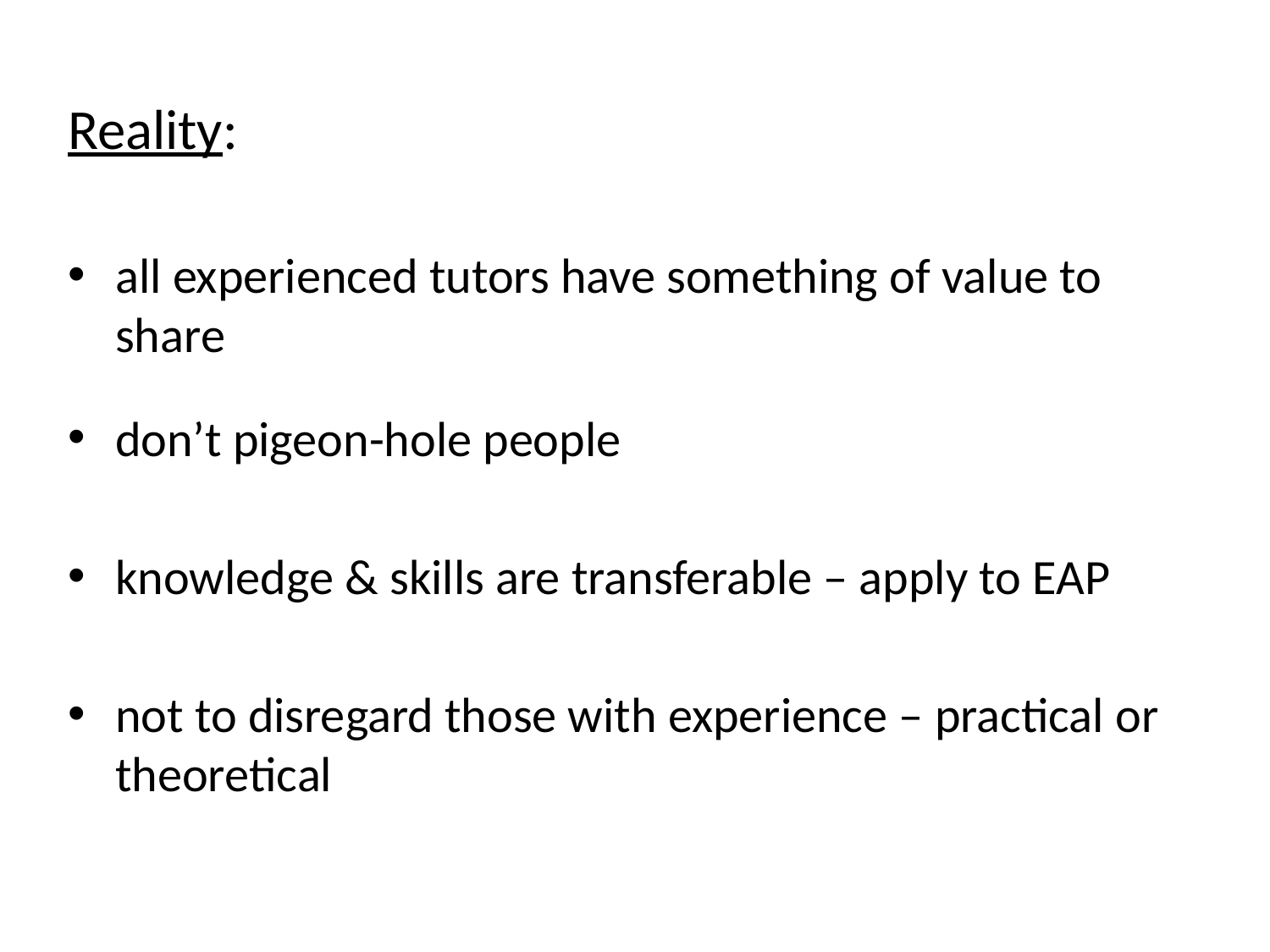

Reality:

all experienced tutors have something of value to share

don’t pigeon-hole people

knowledge & skills are transferable – apply to EAP

not to disregard those with experience – practical or theoretical